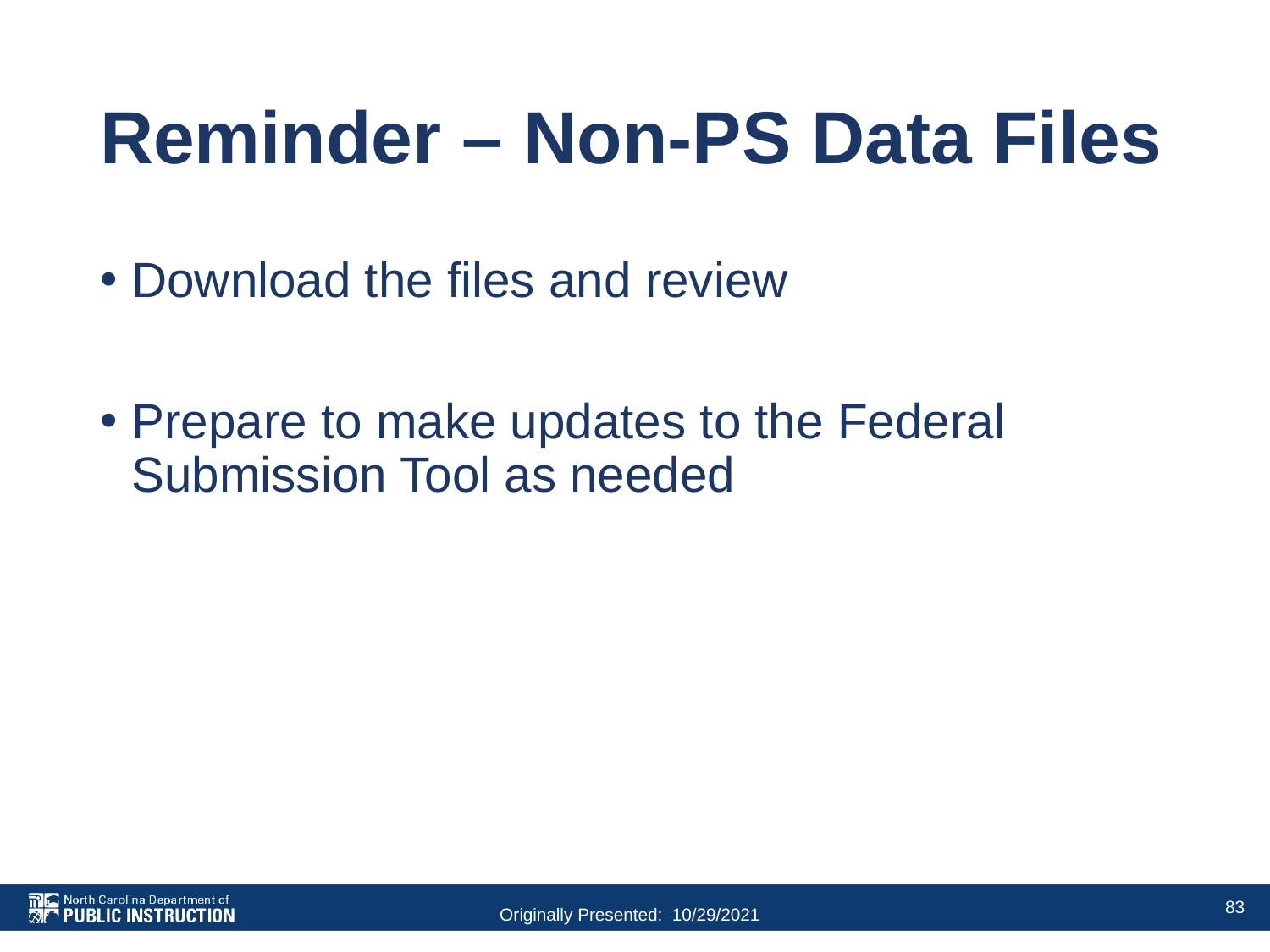

# Reminder – Non-PS Data Files
Download the files and review

Prepare to make updates to the Federal Submission Tool as needed

83
Originally Presented:  10/29/2021